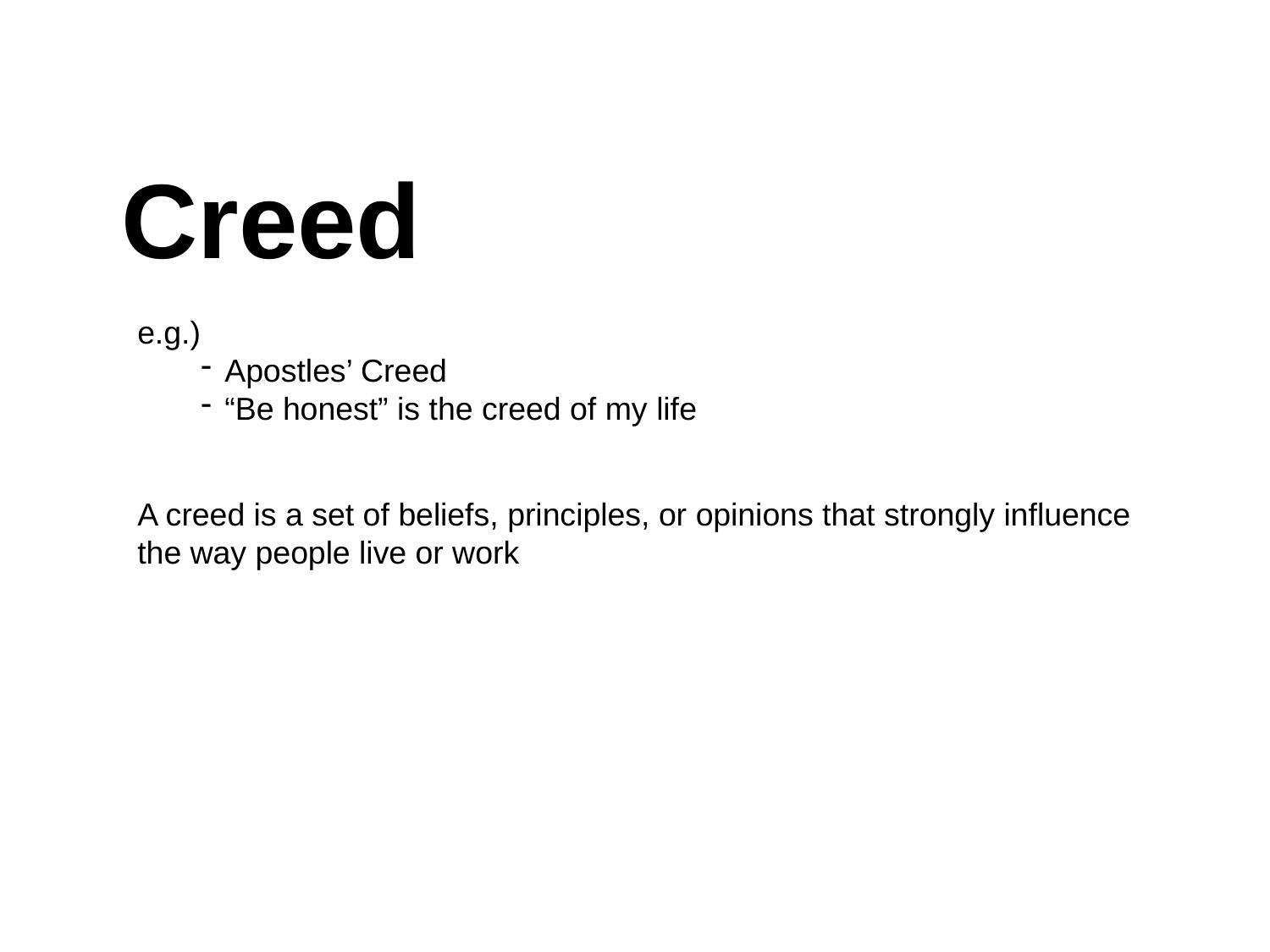

Creed
e.g.)
Apostles’ Creed
“Be honest” is the creed of my life
A creed is a set of beliefs, principles, or opinions that strongly influence the way people live or work